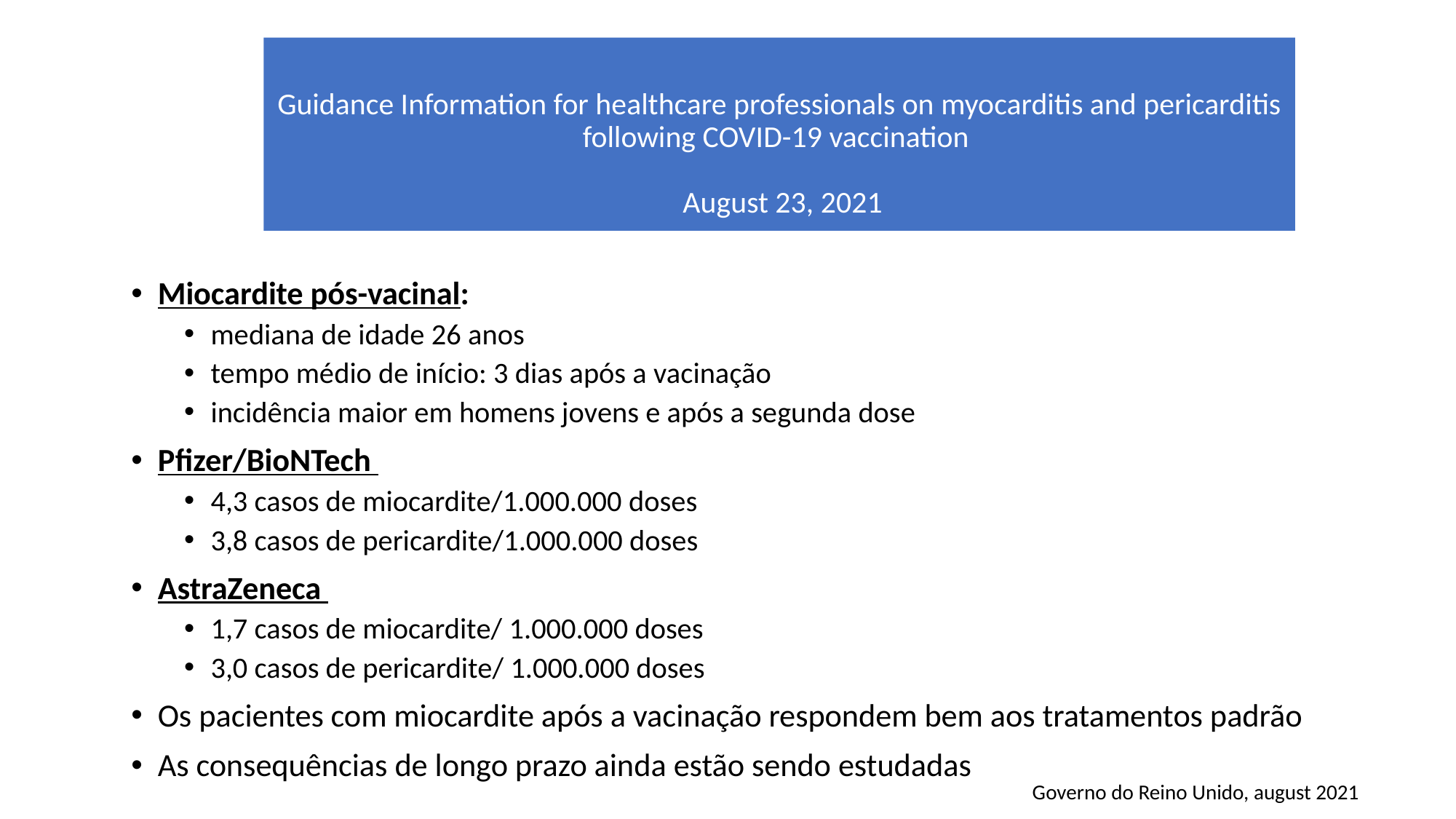

Guidance Information for healthcare professionals on myocarditis and pericarditis following COVID-19 vaccination
 August 23, 2021
Miocardite pós-vacinal:
mediana de idade 26 anos
tempo médio de início: 3 dias após a vacinação
incidência maior em homens jovens e após a segunda dose
Pfizer/BioNTech
4,3 casos de miocardite/1.000.000 doses
3,8 casos de pericardite/1.000.000 doses
AstraZeneca
1,7 casos de miocardite/ 1.000.000 doses
3,0 casos de pericardite/ 1.000.000 doses
Os pacientes com miocardite após a vacinação respondem bem aos tratamentos padrão
As consequências de longo prazo ainda estão sendo estudadas

Governo do Reino Unido, august 2021